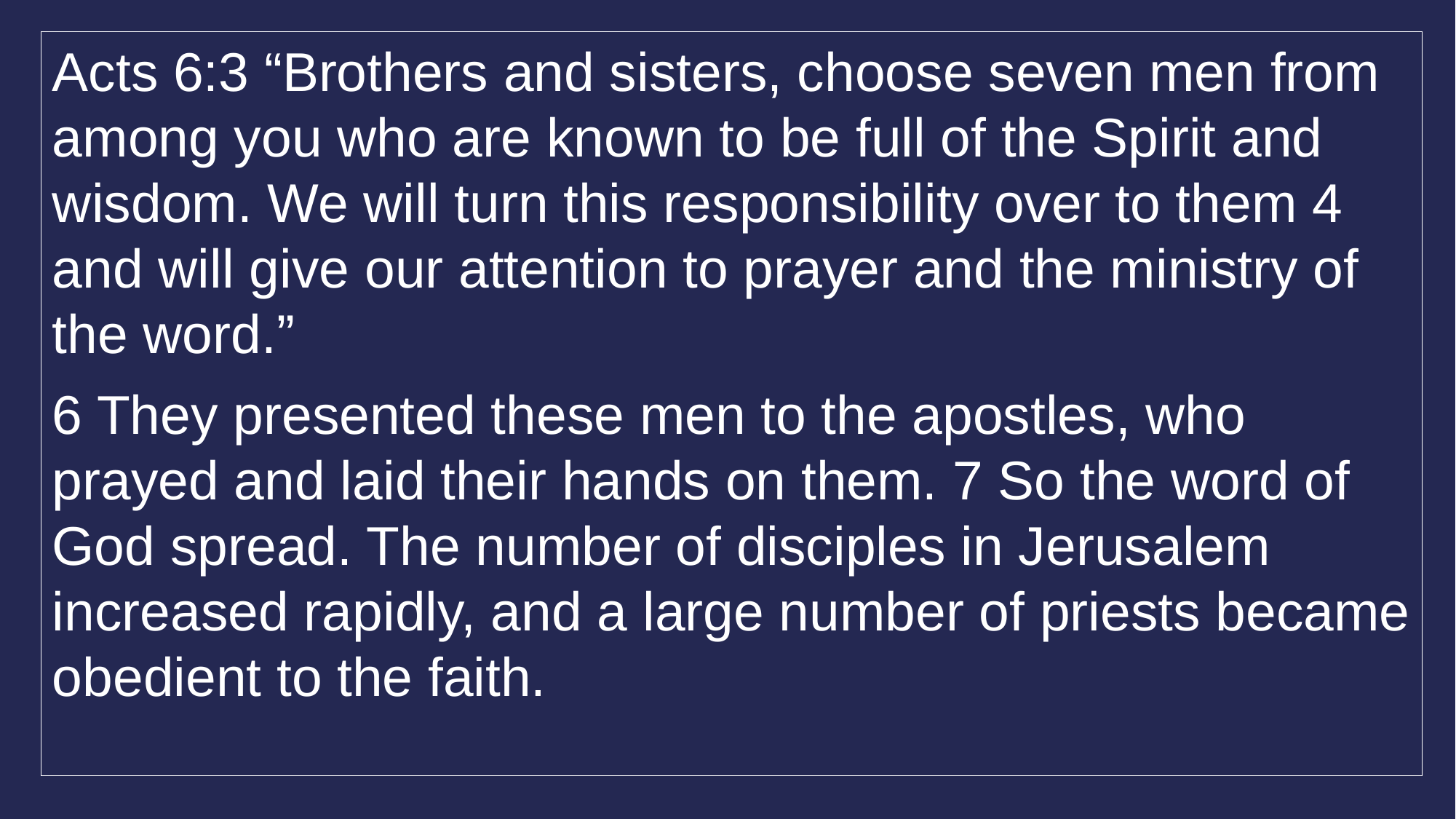

Acts 6:3 “Brothers and sisters, choose seven men from among you who are known to be full of the Spirit and wisdom. We will turn this responsibility over to them 4 and will give our attention to prayer and the ministry of the word.”
6 They presented these men to the apostles, who prayed and laid their hands on them. 7 So the word of God spread. The number of disciples in Jerusalem increased rapidly, and a large number of priests became obedient to the faith.